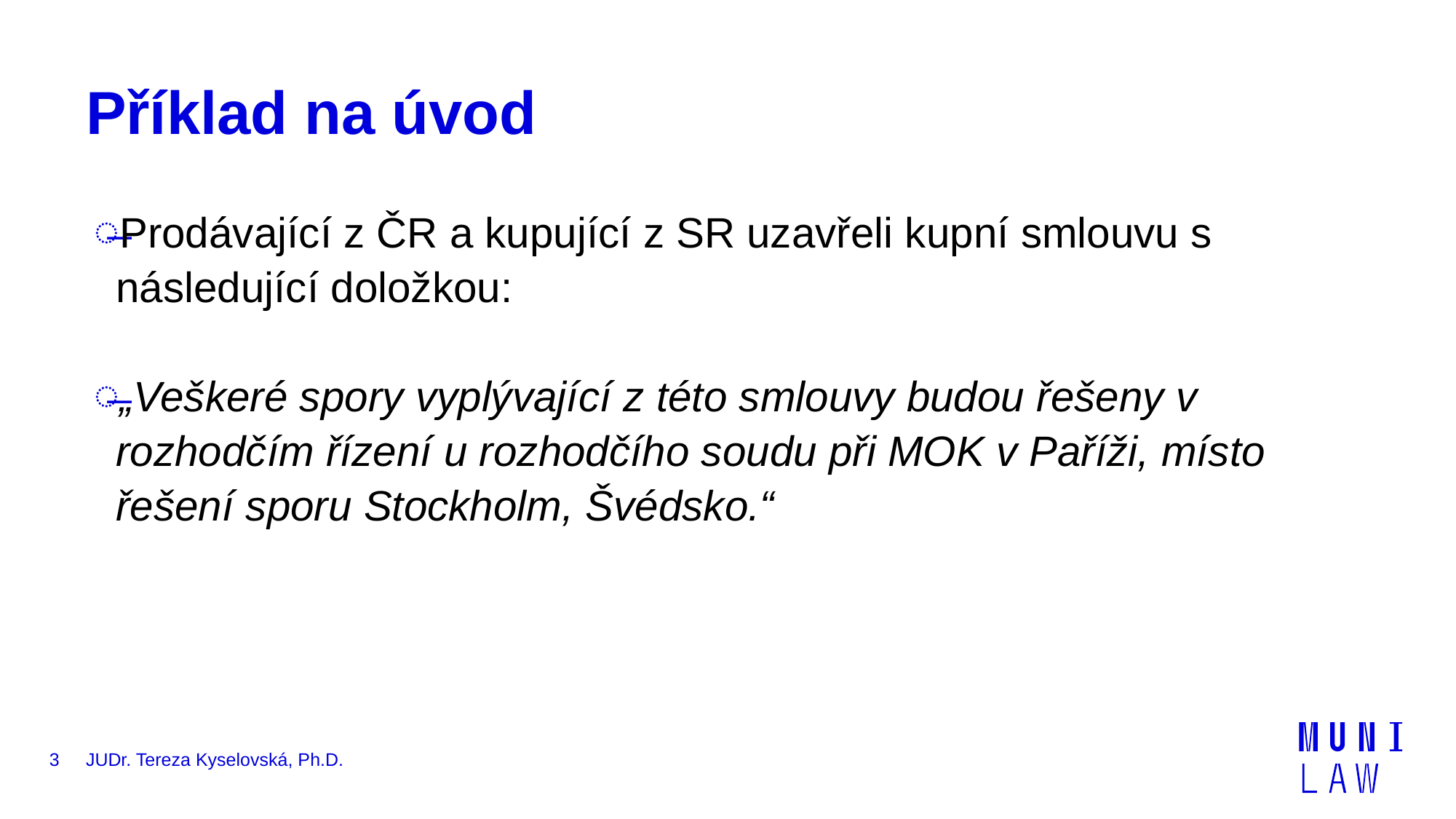

# Příklad na úvod
Prodávající z ČR a kupující z SR uzavřeli kupní smlouvu s následující doložkou:

„Veškeré spory vyplývající z této smlouvy budou řešeny v rozhodčím řízení u rozhodčího soudu při MOK v Paříži, místo řešení sporu Stockholm, Švédsko.“
3
JUDr. Tereza Kyselovská, Ph.D.